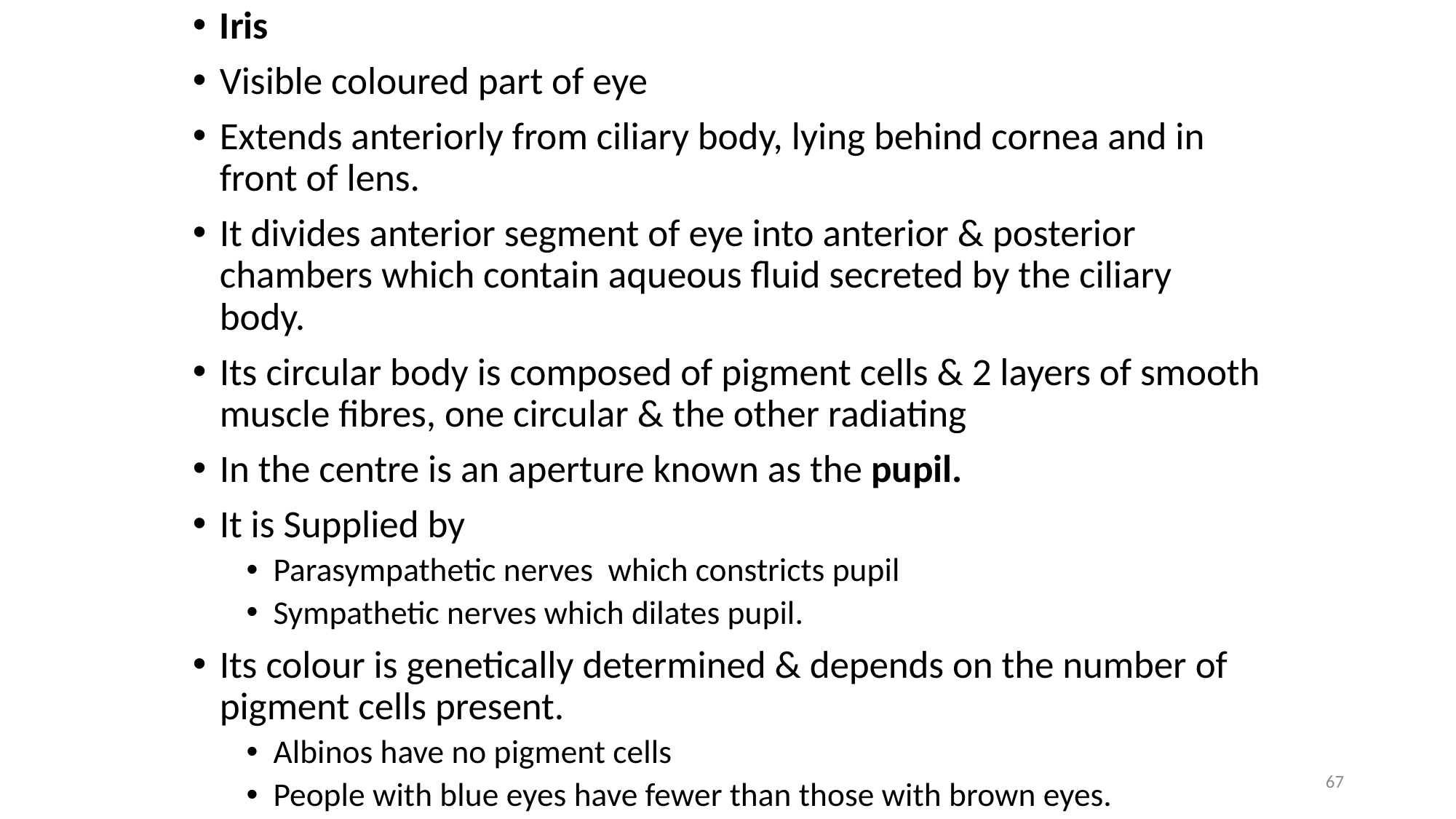

Iris
Visible coloured part of eye
Extends anteriorly from ciliary body, lying behind cornea and in front of lens.
It divides anterior segment of eye into anterior & posterior chambers which contain aqueous fluid secreted by the ciliary body.
Its circular body is composed of pigment cells & 2 layers of smooth muscle fibres, one circular & the other radiating
In the centre is an aperture known as the pupil.
It is Supplied by
Parasympathetic nerves  which constricts pupil
Sympathetic nerves which dilates pupil.
Its colour is genetically determined & depends on the number of pigment cells present.
Albinos have no pigment cells
People with blue eyes have fewer than those with brown eyes.
67